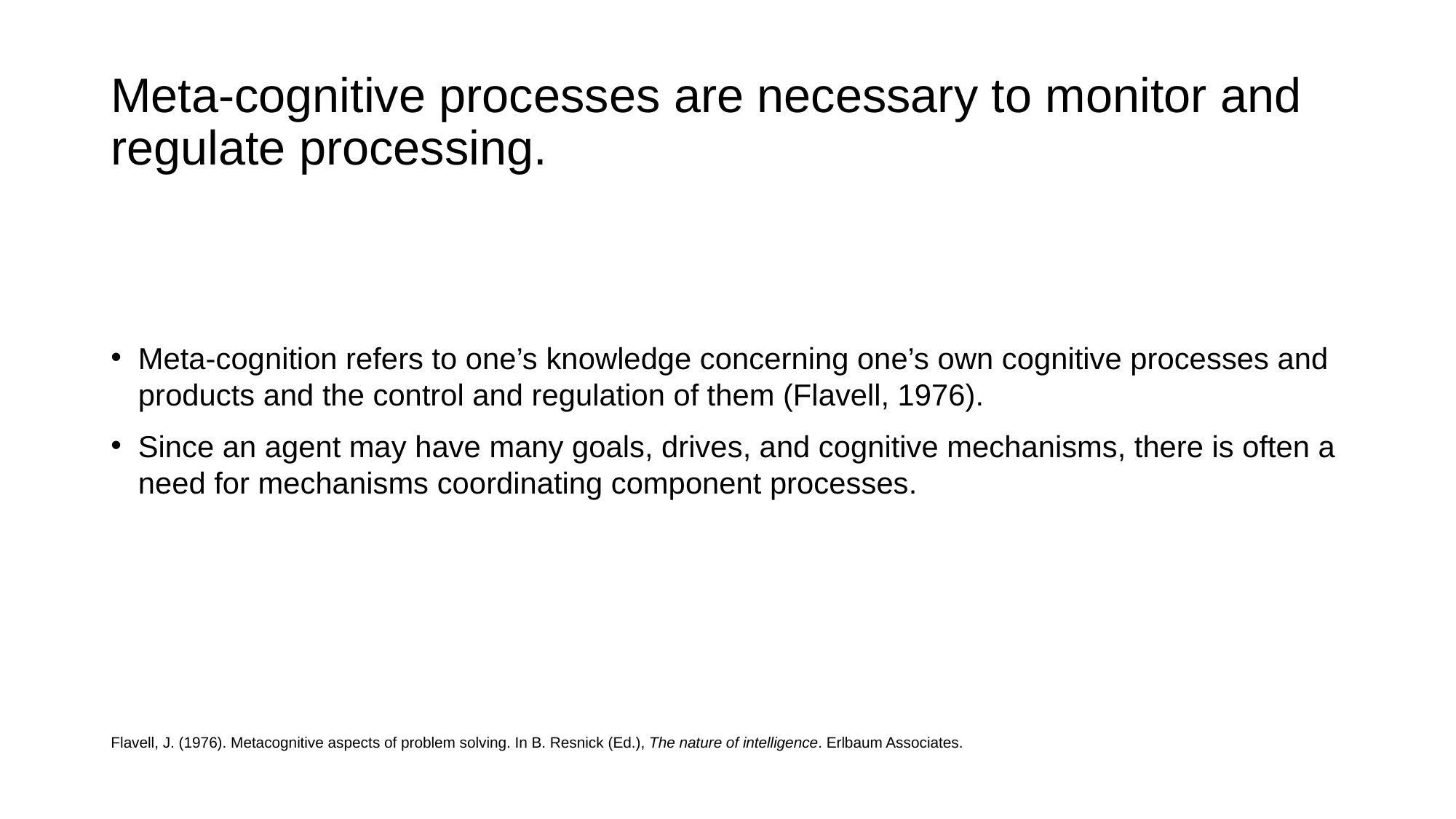

# Meta-cognitive processes are necessary to monitor and regulate processing.
Meta-cognition refers to one’s knowledge concerning one’s own cognitive processes and products and the control and regulation of them (Flavell, 1976).
Since an agent may have many goals, drives, and cognitive mechanisms, there is often a need for mechanisms coordinating component processes.
Flavell, J. (1976). Metacognitive aspects of problem solving. In B. Resnick (Ed.), The nature of intelligence. Erlbaum Associates.
7